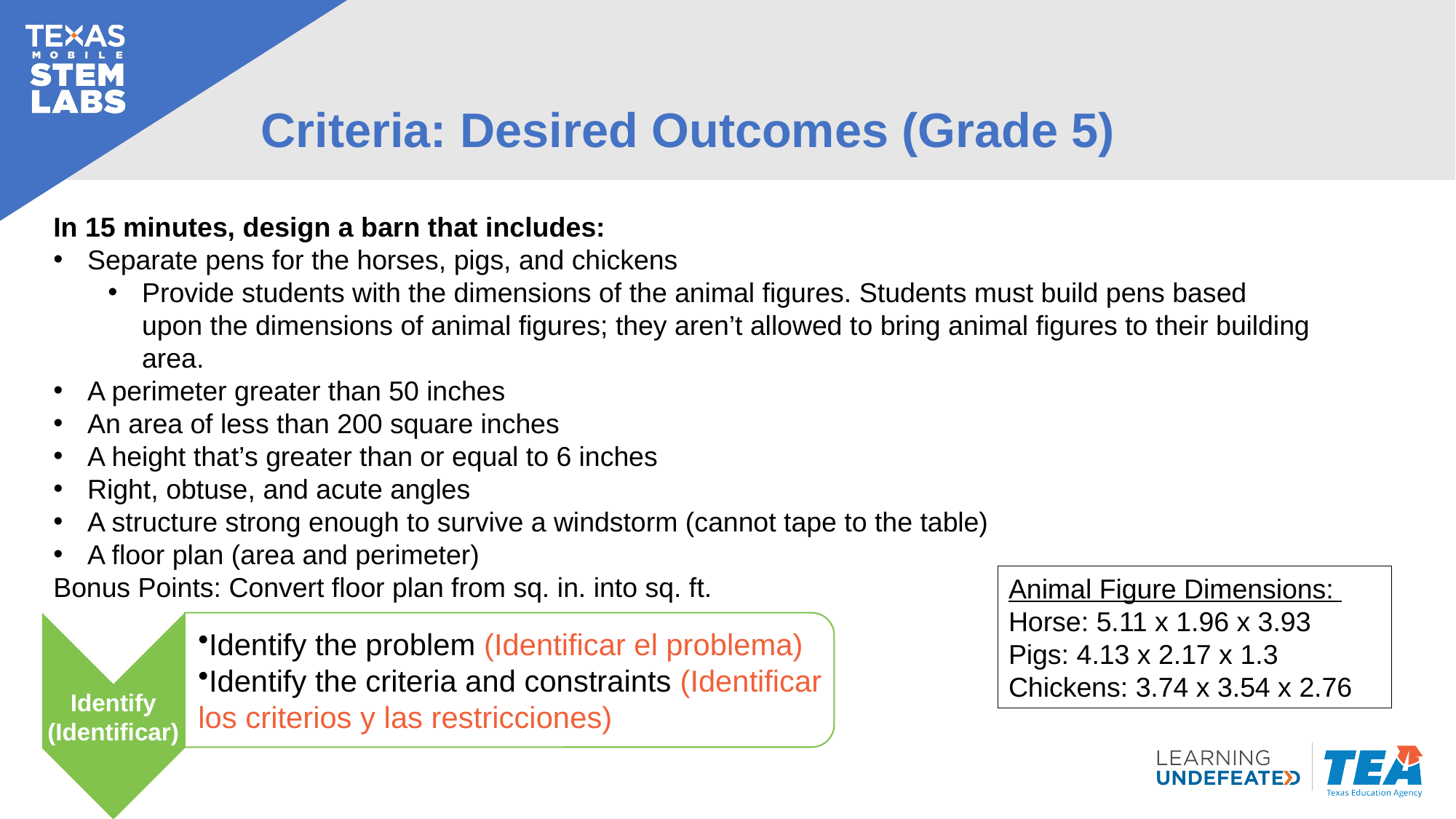

# Criteria: Desired Outcomes (Grade 5)
In 15 minutes, design a barn that includes:
Separate pens for the horses, pigs, and chickens
Provide students with the dimensions of the animal figures. Students must build pens based upon the dimensions of animal figures; they aren’t allowed to bring animal figures to their building area.
A perimeter greater than 50 inches
An area of less than 200 square inches
A height that’s greater than or equal to 6 inches
Right, obtuse, and acute angles
A structure strong enough to survive a windstorm (cannot tape to the table)
A floor plan (area and perimeter)
Bonus Points: Convert floor plan from sq. in. into sq. ft.

Animal Figure Dimensions:
Horse: 5.11 x 1.96 x 3.93
Pigs: 4.13 x 2.17 x 1.3
Chickens: 3.74 x 3.54 x 2.76

Identify the problem (Identificar el problema)
Identify the criteria and constraints (Identificar los criterios y las restricciones)

Identify (Identificar)